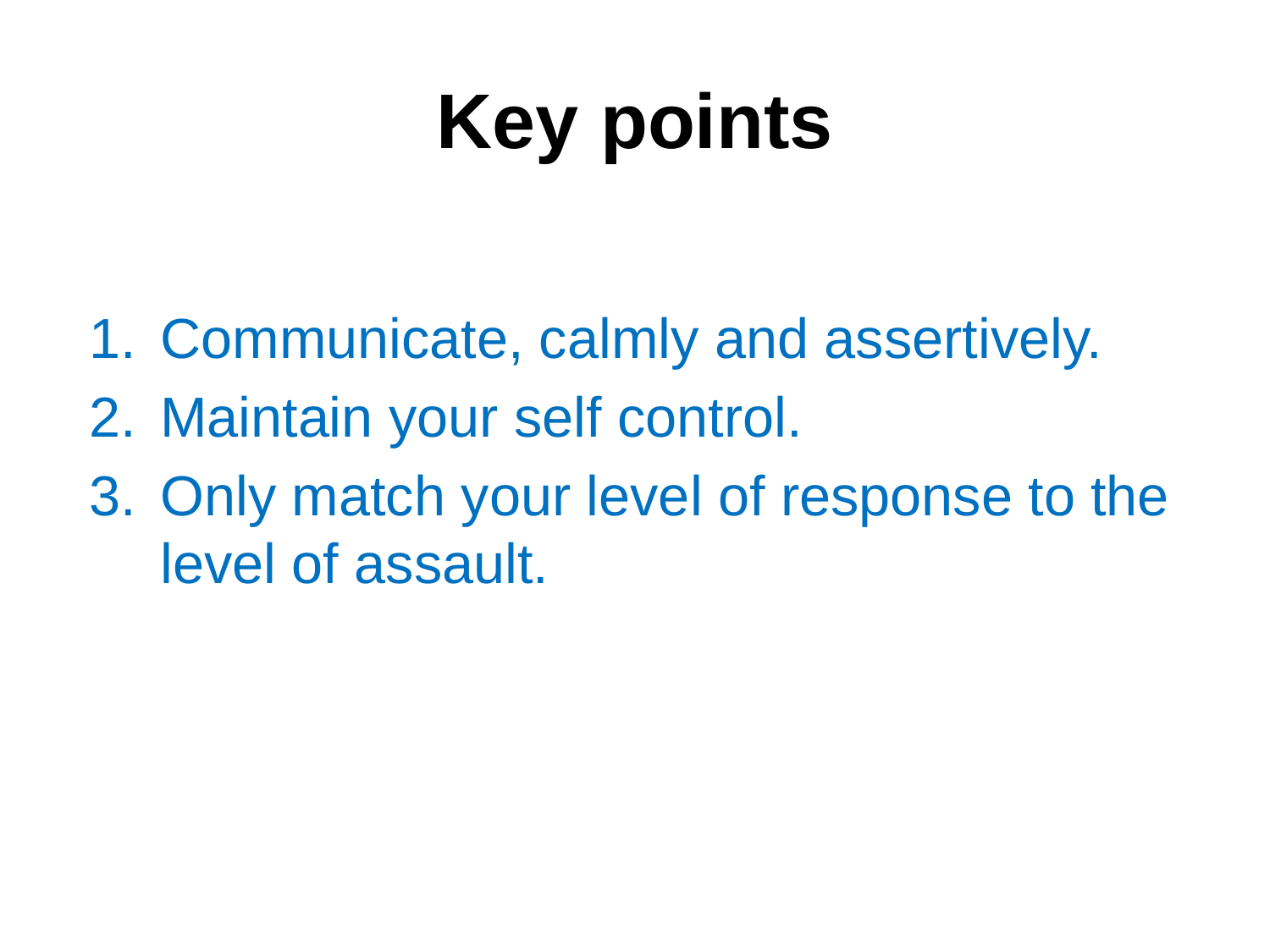

# Key points

Communicate, calmly and assertively.
Maintain your self control.
Only match your level of response to the level of assault.